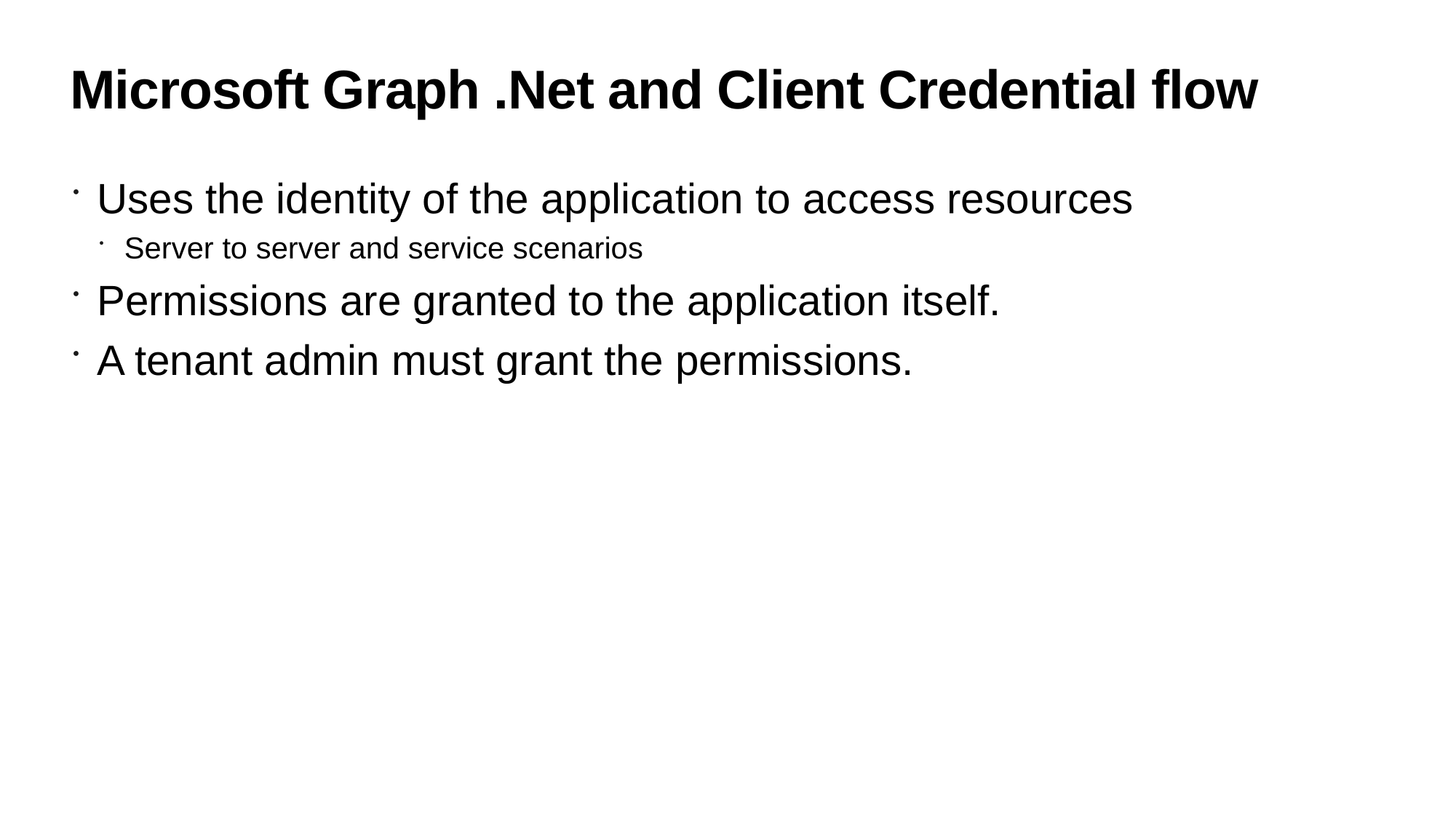

# Microsoft Graph .Net and Client Credential flow
Uses the identity of the application to access resources
Server to server and service scenarios
Permissions are granted to the application itself.
A tenant admin must grant the permissions.